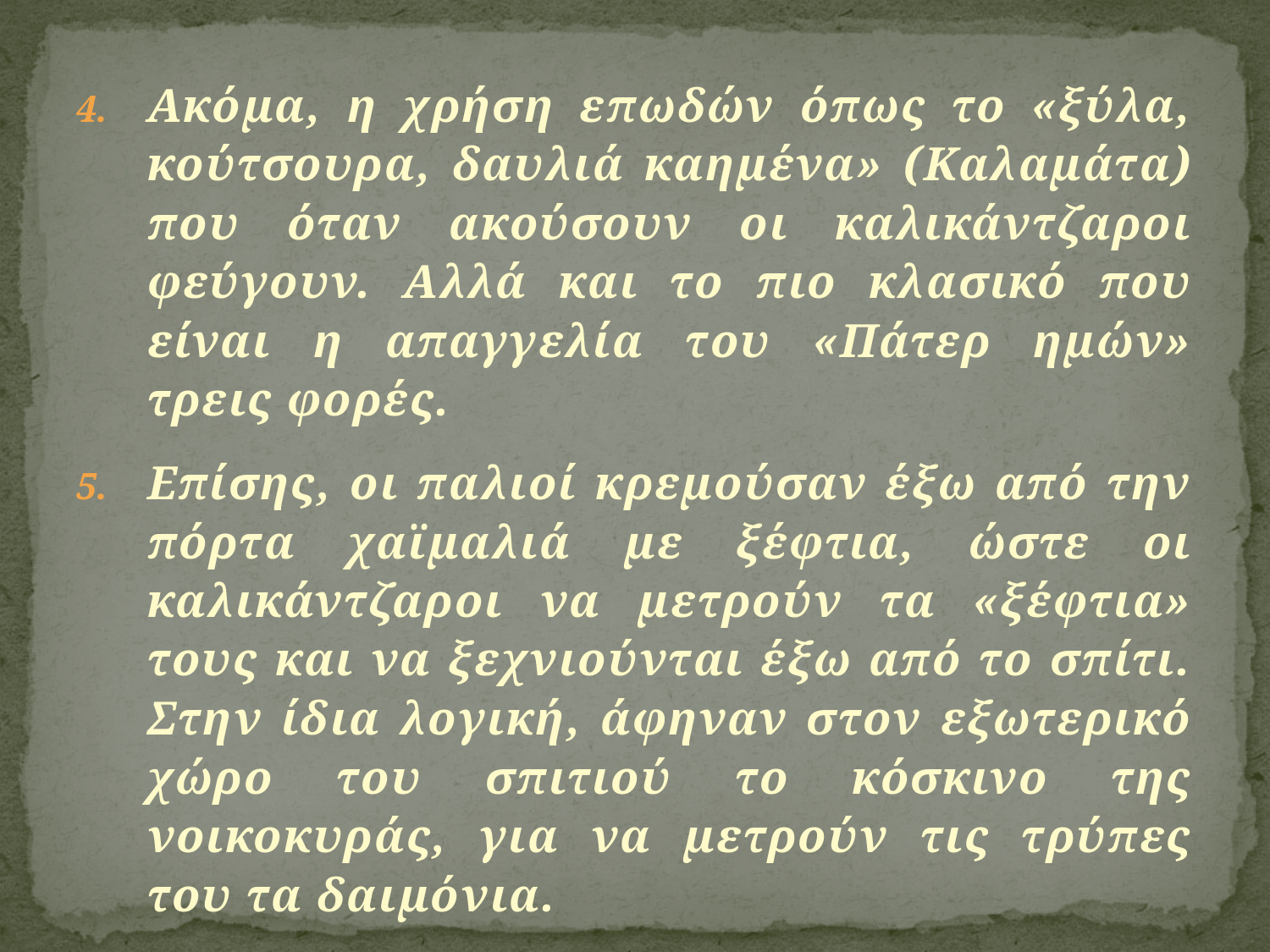

Ακόμα, η χρήση επωδών όπως το «ξύλα, κούτσουρα, δαυλιά καημένα» (Καλαμάτα) που όταν ακούσουν οι καλικάντζαροι φεύγουν. Αλλά και το πιο κλασικό που είναι η απαγγελία του «Πάτερ ημών» τρεις φορές.
Επίσης, οι παλιοί κρεμούσαν έξω από την πόρτα χαϊμαλιά με ξέφτια, ώστε οι καλικάντζαροι να μετρούν τα «ξέφτια» τους και να ξεχνιούνται έξω από το σπίτι. Στην ίδια λογική, άφηναν στον εξωτερικό χώρο του σπιτιού το κόσκινο της νοικοκυράς, για να μετρούν τις τρύπες του τα δαιμόνια.